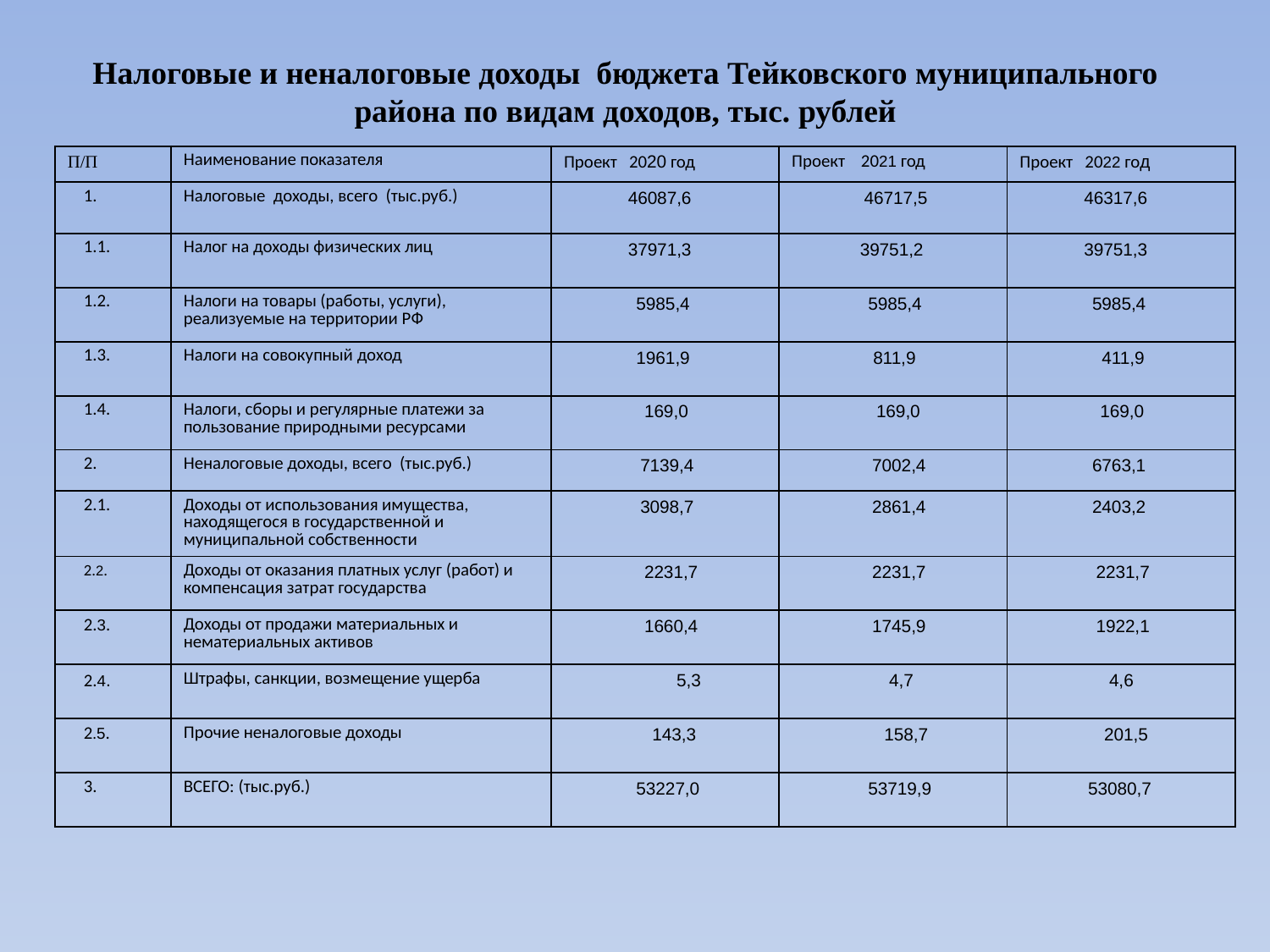

Налоговые и неналоговые доходы  бюджета Тейковского муниципального района по видам доходов, тыс. рублей
| П/П | Наименование показателя | Проект 2020 год | Проект 2021 год | Проект 2022 год |
| --- | --- | --- | --- | --- |
| 1. | Налоговые доходы, всего (тыс.руб.) | 46087,6 | 46717,5 | 46317,6 |
| 1.1. | Налог на доходы физических лиц | 37971,3 | 39751,2 | 39751,3 |
| 1.2. | Налоги на товары (работы, услуги), реализуемые на территории РФ | 5985,4 | 5985,4 | 5985,4 |
| 1.3. | Налоги на совокупный доход | 1961,9 | 811,9 | 411,9 |
| 1.4. | Налоги, сборы и регулярные платежи за пользование природными ресурсами | 169,0 | 169,0 | 169,0 |
| 2. | Неналоговые доходы, всего (тыс.руб.) | 7139,4 | 7002,4 | 6763,1 |
| 2.1. | Доходы от использования имущества, находящегося в государственной и муниципальной собственности | 3098,7 | 2861,4 | 2403,2 |
| 2.2. | Доходы от оказания платных услуг (работ) и компенсация затрат государства | 2231,7 | 2231,7 | 2231,7 |
| 2.3. | Доходы от продажи материальных и нематериальных активов | 1660,4 | 1745,9 | 1922,1 |
| 2.4. | Штрафы, санкции, возмещение ущерба | 5,3 | 4,7 | 4,6 |
| 2.5. | Прочие неналоговые доходы | 143,3 | 158,7 | 201,5 |
| 3. | ВСЕГО: (тыс.руб.) | 53227,0 | 53719,9 | 53080,7 |